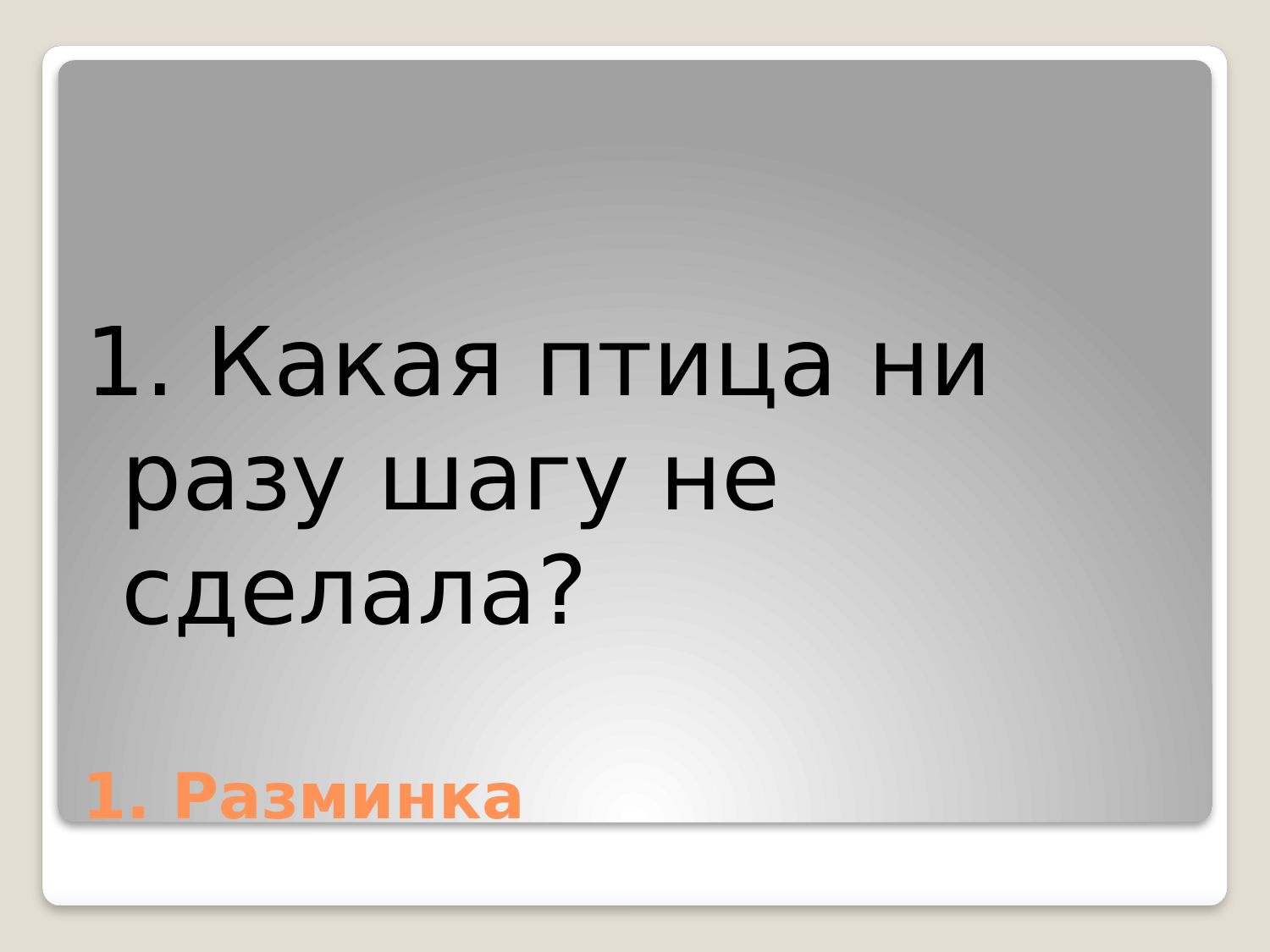

1. Какая птица ни разу шагу не сделала?

# 1. Разминка